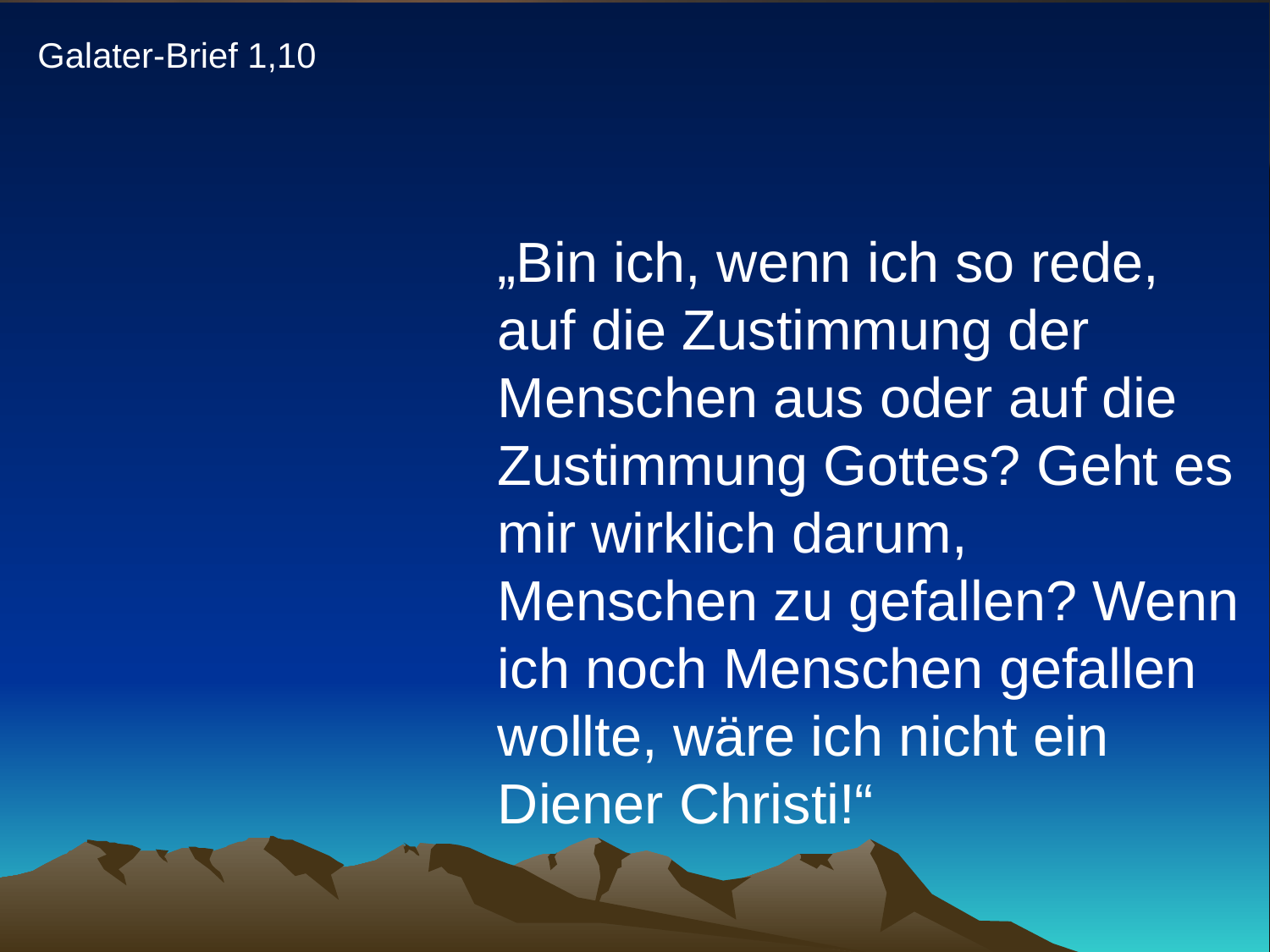

Galater-Brief 1,10
# „Bin ich, wenn ich so rede, auf die Zustimmung der Menschen aus oder auf die Zustimmung Gottes? Geht es mir wirklich darum, Menschen zu gefallen? Wenn ich noch Menschen gefallen wollte, wäre ich nicht ein Diener Christi!“